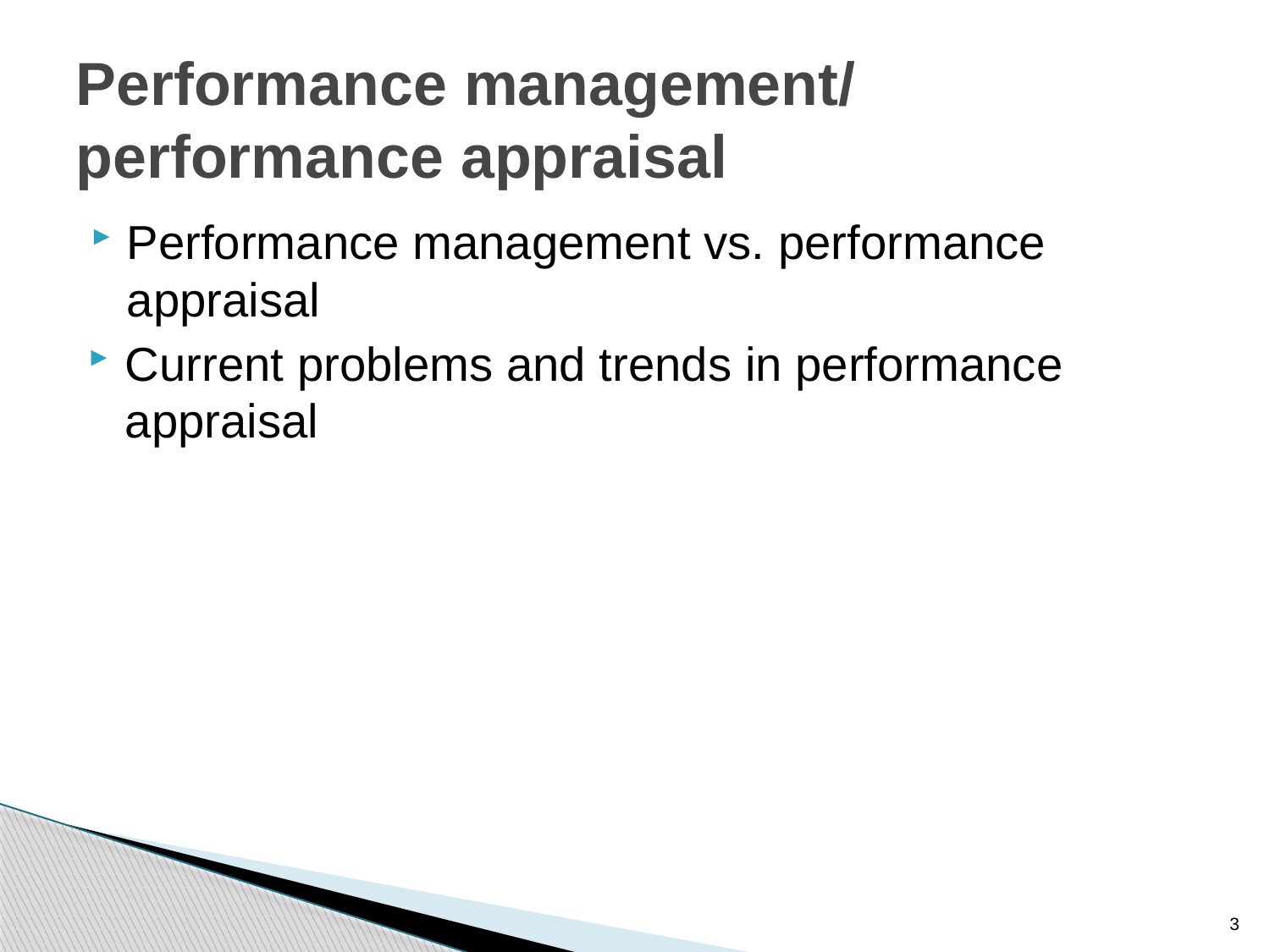

# Performance management/ performance appraisal
Performance management vs. performance appraisal
Current problems and trends in performance appraisal

3